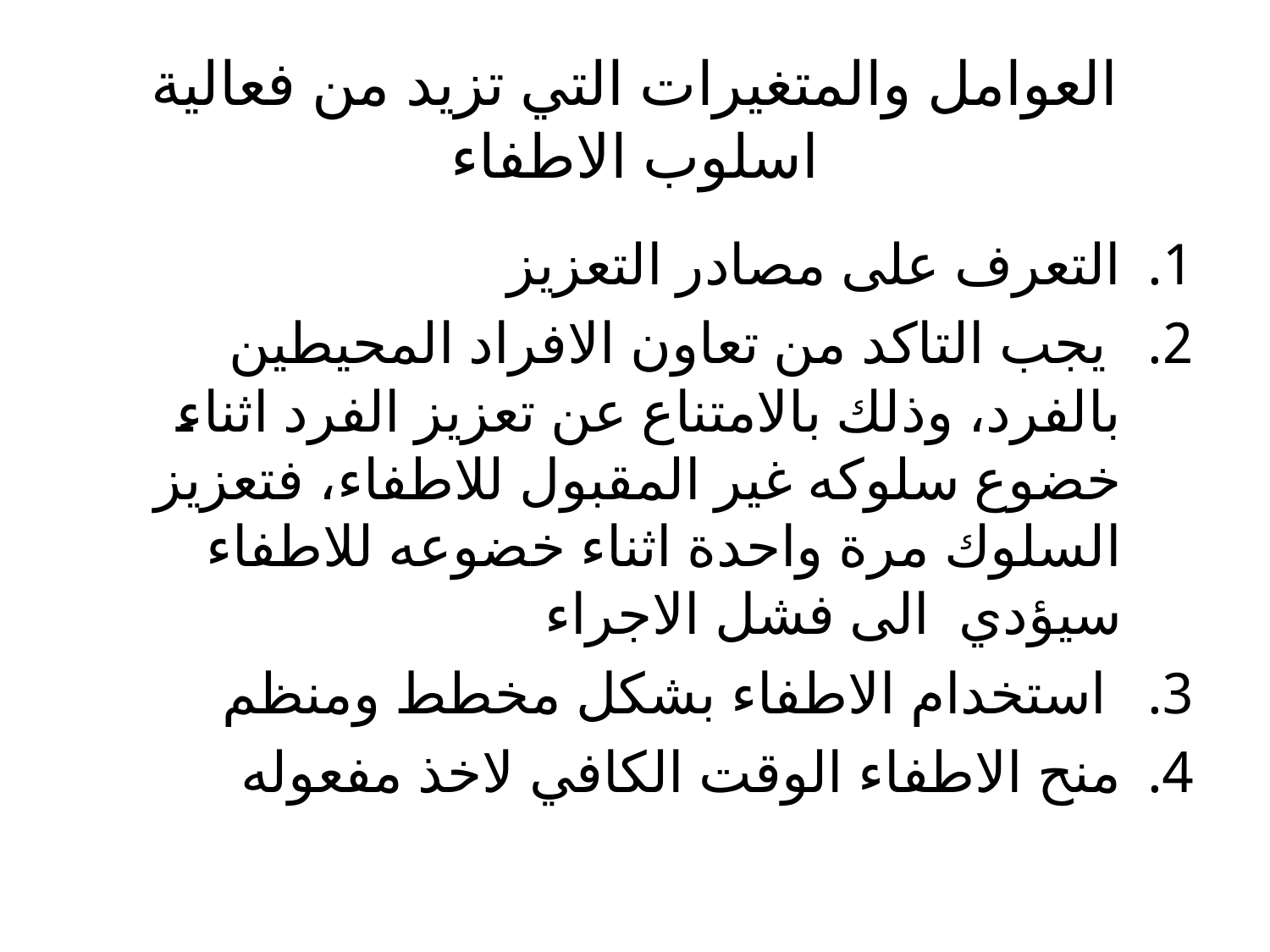

# العوامل والمتغيرات التي تزيد من فعالية اسلوب الاطفاء
التعرف على مصادر التعزيز
 يجب التاكد من تعاون الافراد المحيطين بالفرد، وذلك بالامتناع عن تعزيز الفرد اثناء خضوع سلوكه غير المقبول للاطفاء، فتعزيز السلوك مرة واحدة اثناء خضوعه للاطفاء سيؤدي  الى فشل الاجراء
 استخدام الاطفاء بشكل مخطط ومنظم
منح الاطفاء الوقت الكافي لاخذ مفعوله